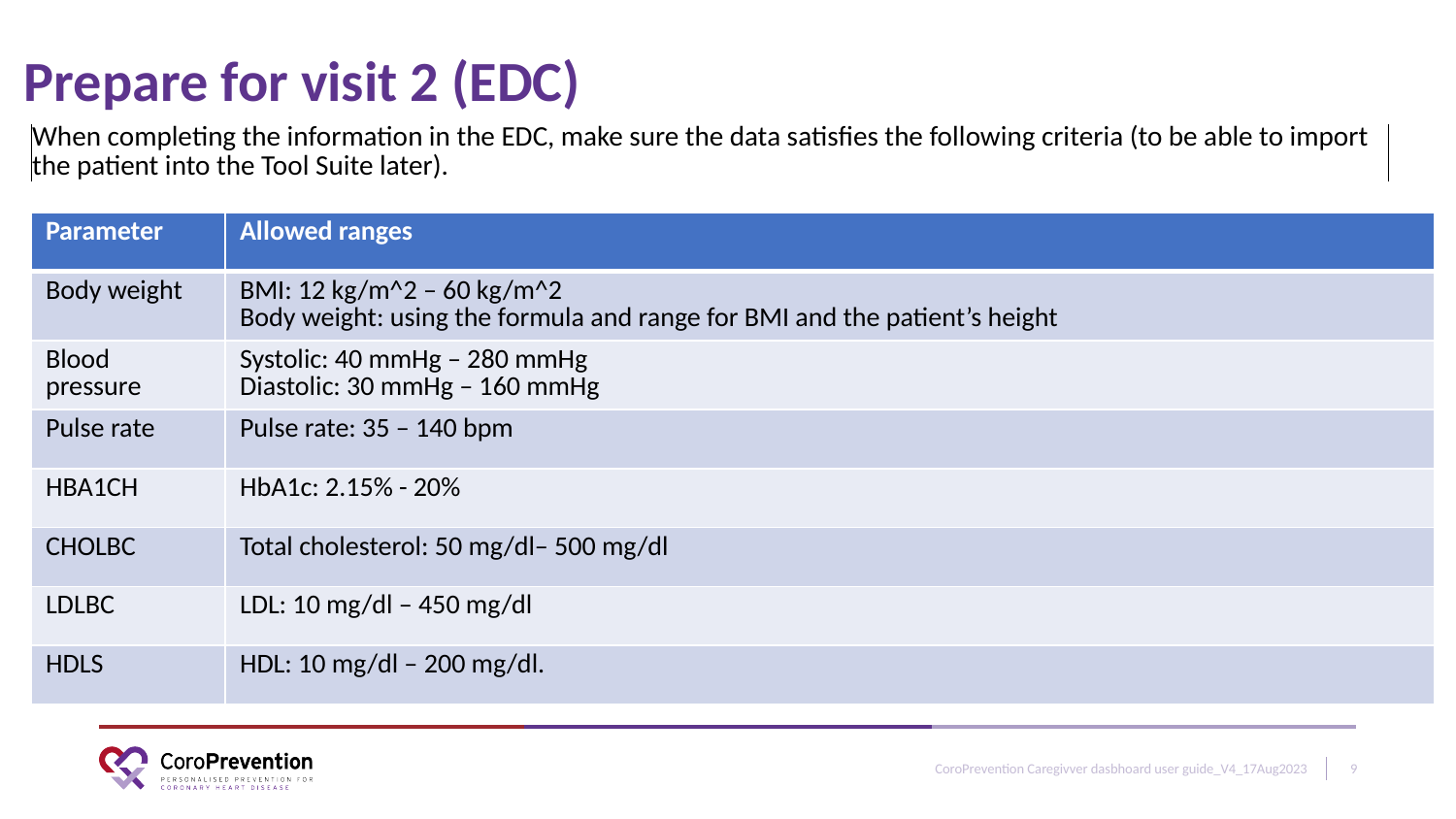

# Prepare for visit 2 (EDC)
| When completing the information in the EDC, make sure the data satisfies the following criteria (to be able to import the patient into the Tool Suite later). |
| --- |
| Parameter | Allowed ranges |
| --- | --- |
| Body weight | BMI: 12 kg/m^2 – 60 kg/m^2 Body weight: using the formula and range for BMI and the patient’s height |
| Blood pressure | Systolic: 40 mmHg – 280 mmHg Diastolic: 30 mmHg – 160 mmHg |
| Pulse rate | Pulse rate: 35 – 140 bpm |
| HBA1CH | HbA1c: 2.15% - 20% |
| CHOLBC | Total cholesterol: 50 mg/dl– 500 mg/dl |
| LDLBC | LDL: 10 mg/dl – 450 mg/dl |
| HDLS | HDL: 10 mg/dl – 200 mg/dl. |
CoroPrevention Caregivver dasbhoard user guide_V4_17Aug2023
9